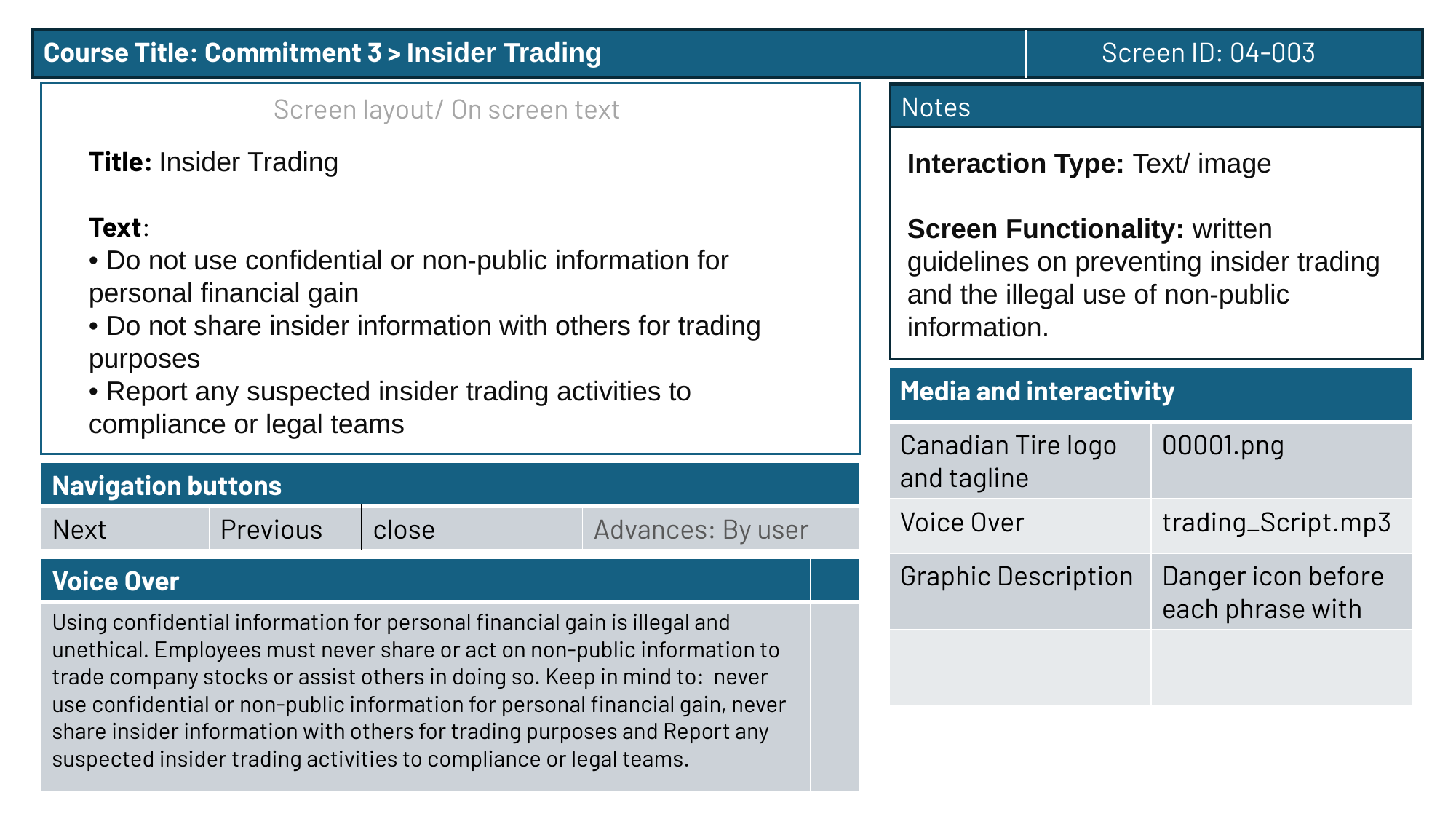

Course Title: Commitment 3 > Insider Trading

Screen ID: 04-003

Notes
Screen layout/ On screen text
Title: Insider Trading

Text:
• Do not use confidential or non-public information for personal financial gain
• Do not share insider information with others for trading purposes
• Report any suspected insider trading activities to compliance or legal teams

Interaction Type: Text/ image

Screen Functionality: written guidelines on preventing insider trading and the illegal use of non-public information.

| Media and interactivity |  |
| --- | --- |
| Canadian Tire logo and tagline | 00001.png |
| Voice Over | trading\_Script.mp3 |
| Graphic Description | Danger icon before each phrase with |
|  |  |
| Navigation buttons |  |  |  |
| --- | --- | --- | --- |
| Next | Previous | close | Advances: By user |
| Voice Over |  |
| --- | --- |
| Using confidential information for personal financial gain is illegal and unethical. Employees must never share or act on non-public information to trade company stocks or assist others in doing so. Keep in mind to: never use confidential or non-public information for personal financial gain, never share insider information with others for trading purposes and Report any suspected insider trading activities to compliance or legal teams. |  |